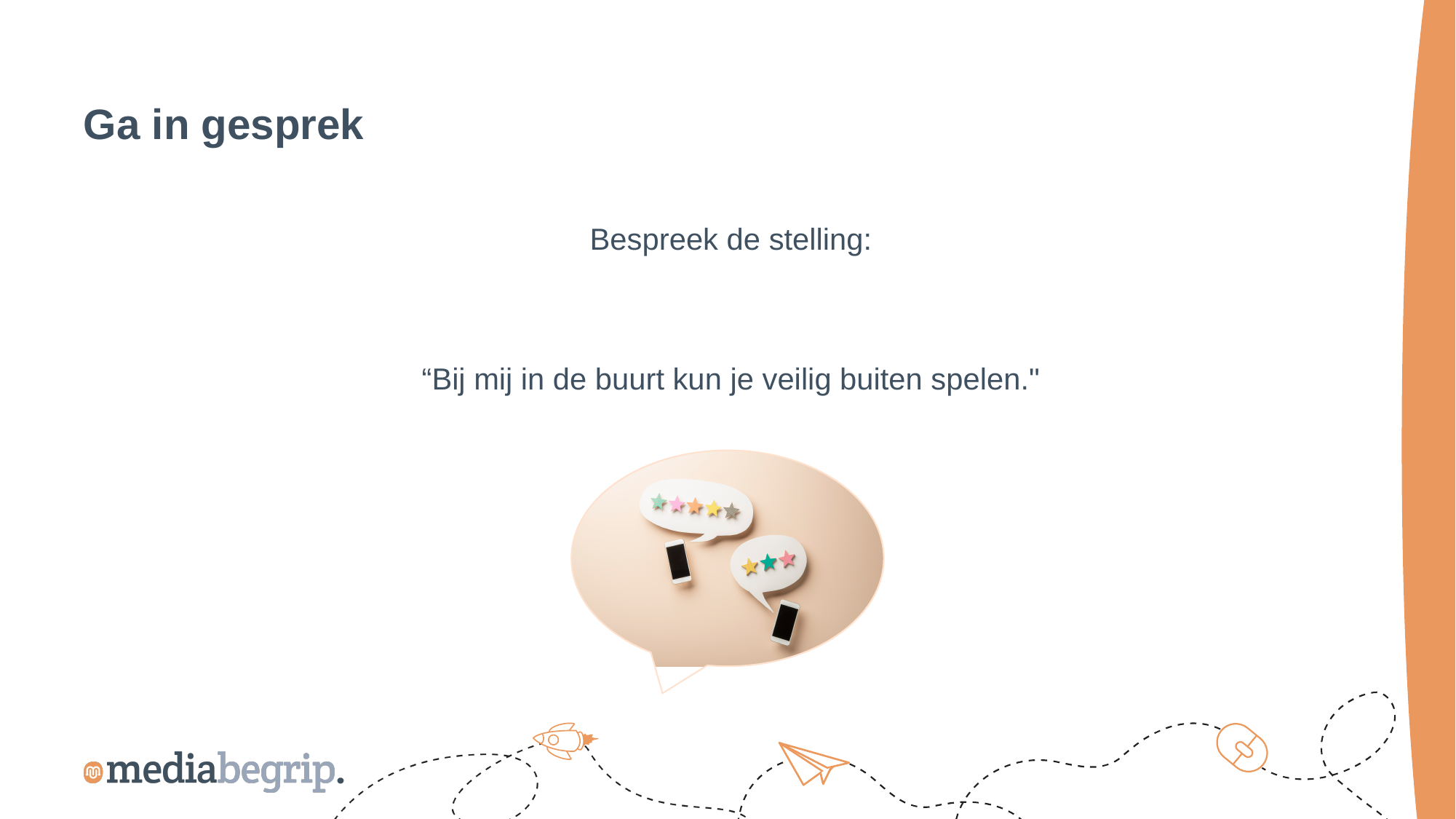

Ga in gesprek
Bespreek de stelling:

“Bij mij in de buurt kun je veilig buiten spelen."